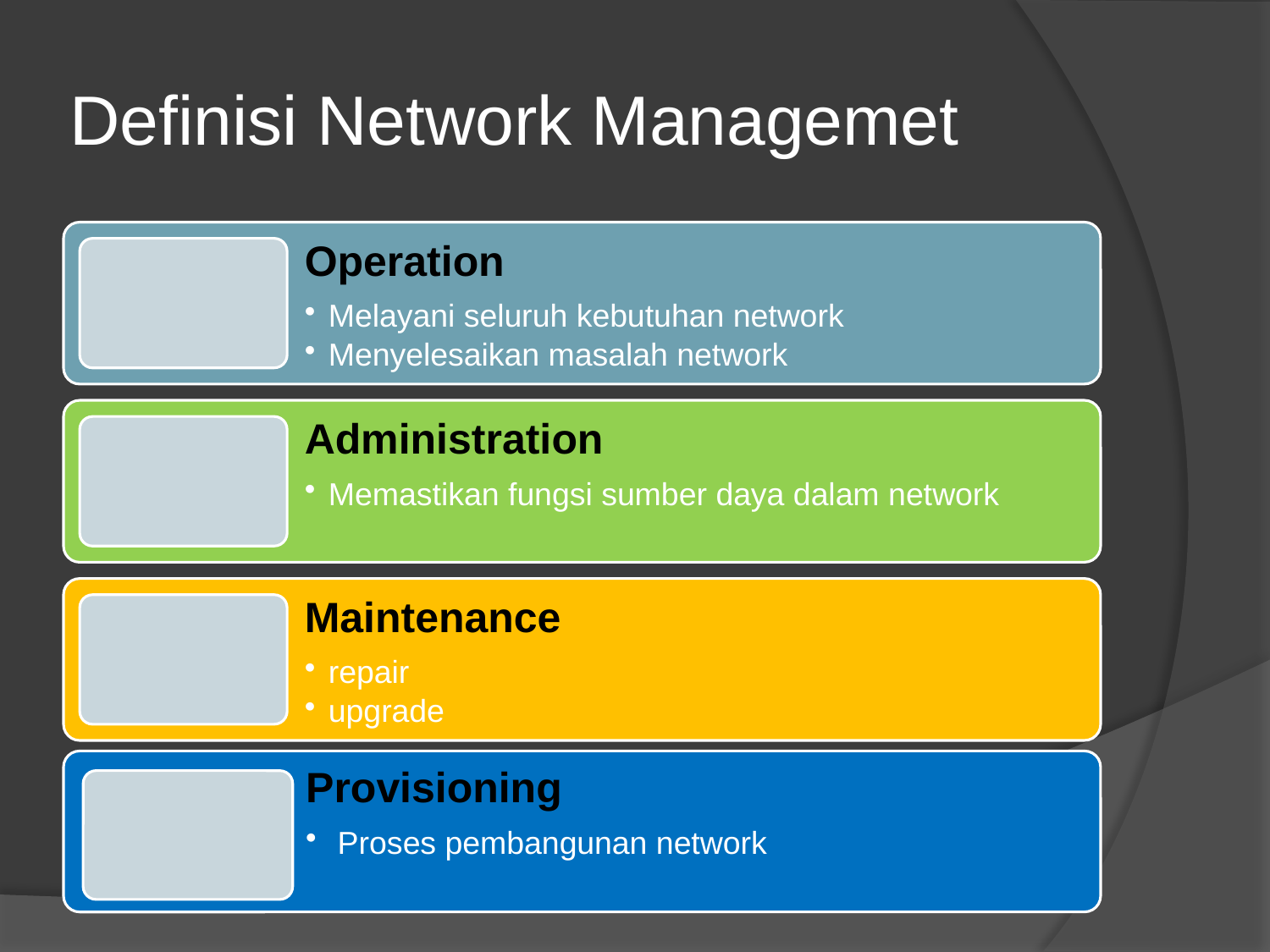

# Definisi Network Managemet
Operation
Melayani seluruh kebutuhan network
Menyelesaikan masalah network
Administration
Memastikan fungsi sumber daya dalam network
Maintenance
repair
upgrade

Provisioning
Proses pembangunan network